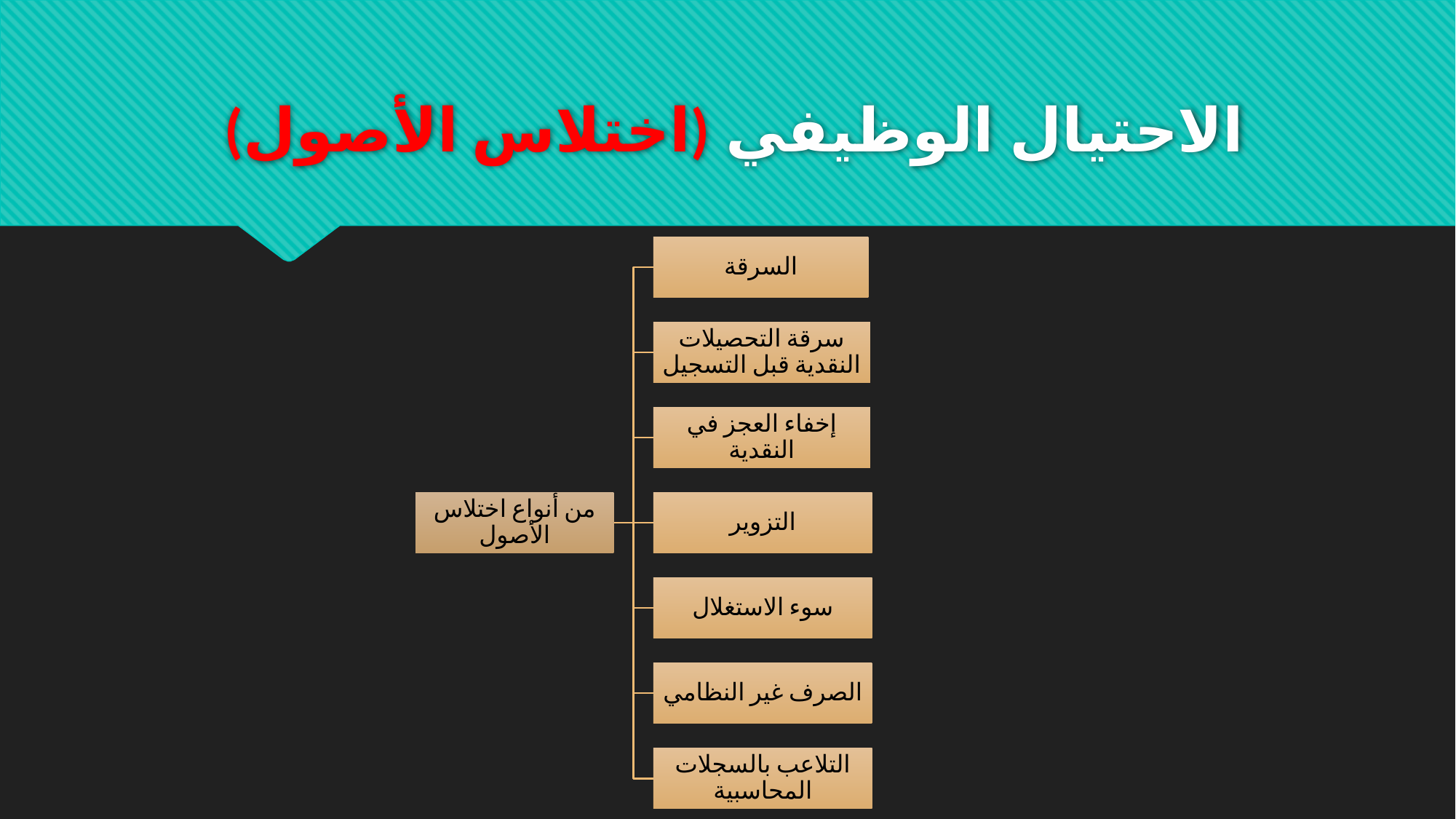

# الاحتيال الوظيفي (اختلاس الأصول)
من أنواع اختلاس الأصول
السرقة
سرقة التحصيلات ‏النقدية قبل التسجيل
إخفاء العجز في النقدية
التزوير
سوء الاستغلال
الصرف غير النظامي
التلاعب بالسجلات المحاسبية